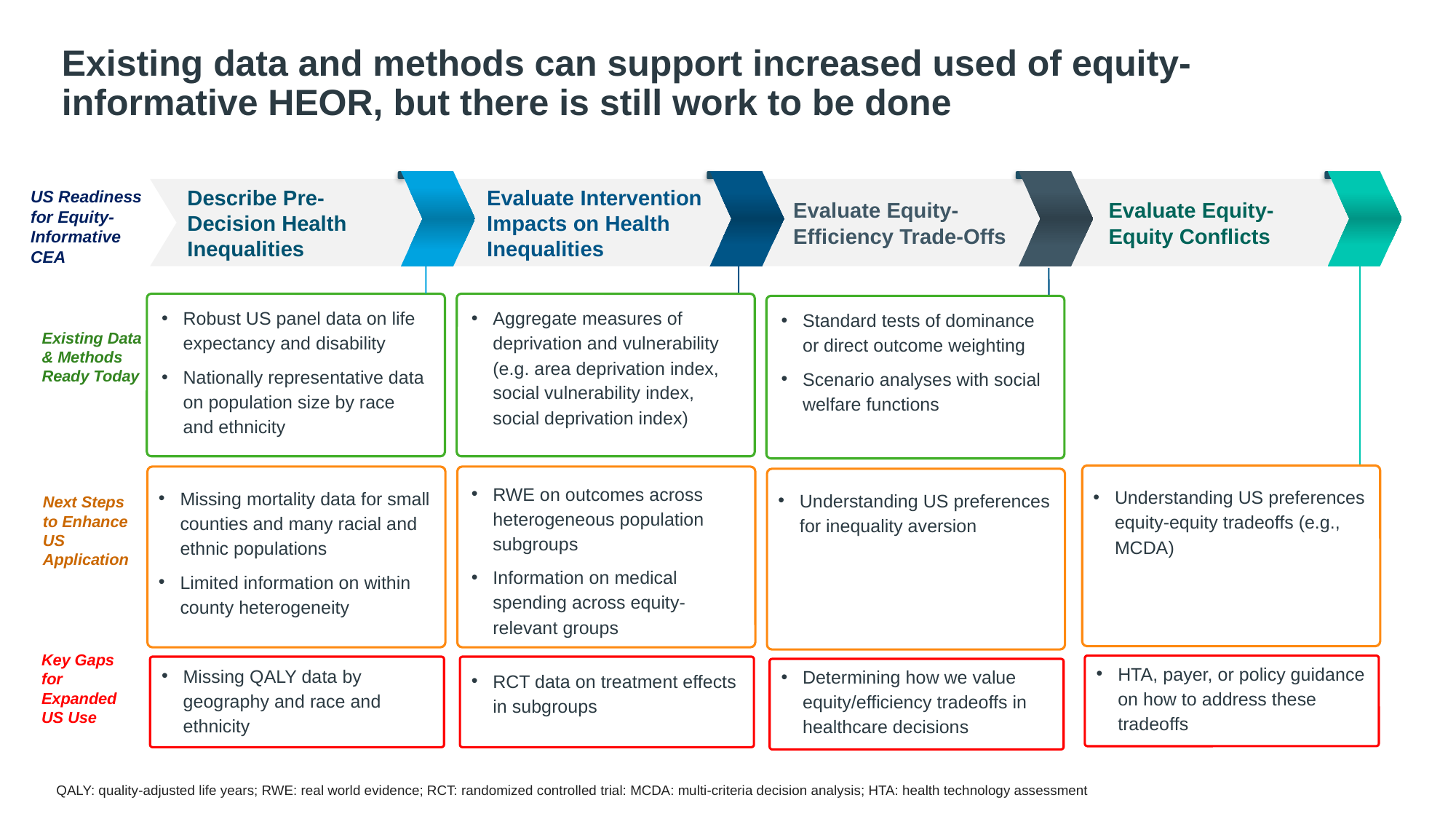

# Existing data and methods can support increased used of equity-informative HEOR, but there is still work to be done

Evaluate Intervention Impacts on Health Inequalities
Describe Pre-Decision Health Inequalities
Evaluate Equity-Efficiency Trade-Offs
Evaluate Equity-Equity Conflicts

Robust US panel data on life expectancy and disability
Nationally representative data on population size by race and ethnicity
Aggregate measures of deprivation and vulnerability (e.g. area deprivation index, social vulnerability index, social deprivation index)
Standard tests of dominance or direct outcome weighting
Scenario analyses with social welfare functions
Existing Data & Methods Ready Today

RWE on outcomes across heterogeneous population subgroups
Information on medical spending across equity-relevant groups
Understanding US preferences equity-equity tradeoffs (e.g., MCDA)
Missing mortality data for small counties and many racial and ethnic populations
Limited information on within county heterogeneity
Understanding US preferences for inequality aversion
Next Steps to Enhance US Application
Key Gaps for Expanded US Use

HTA, payer, or policy guidance on how to address these tradeoffs
Missing QALY data by geography and race and ethnicity
Determining how we value equity/efficiency tradeoffs in healthcare decisions
RCT data on treatment effects in subgroups
US Readiness for Equity-Informative CEA
QALY: quality-adjusted life years; RWE: real world evidence; RCT: randomized controlled trial: MCDA: multi-criteria decision analysis; HTA: health technology assessment